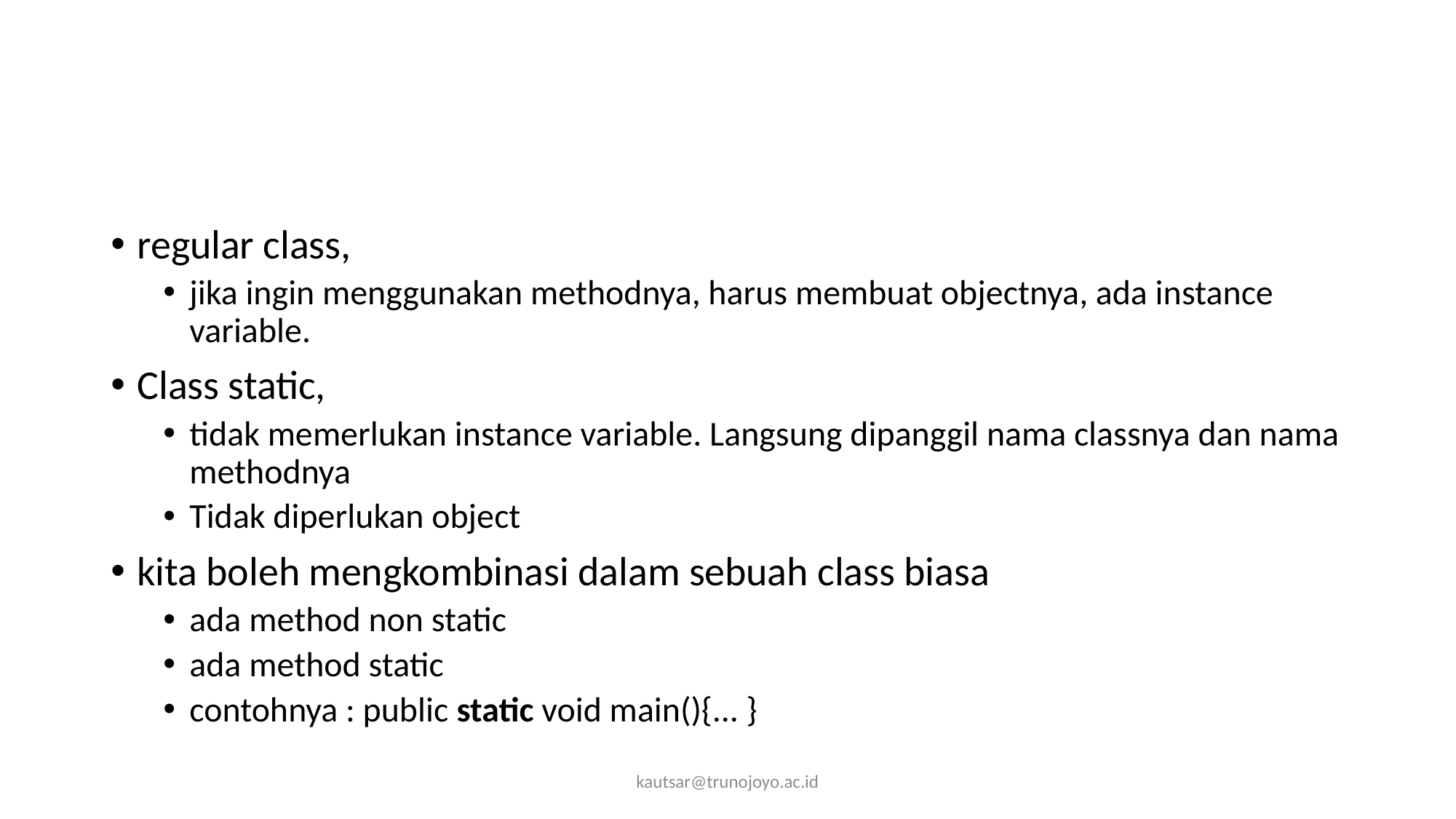

#
regular class,
jika ingin menggunakan methodnya, harus membuat objectnya, ada instance variable.
Class static,
tidak memerlukan instance variable. Langsung dipanggil nama classnya dan nama methodnya
Tidak diperlukan object
kita boleh mengkombinasi dalam sebuah class biasa
ada method non static
ada method static
contohnya : public static void main(){... }
kautsar@trunojoyo.ac.id
5